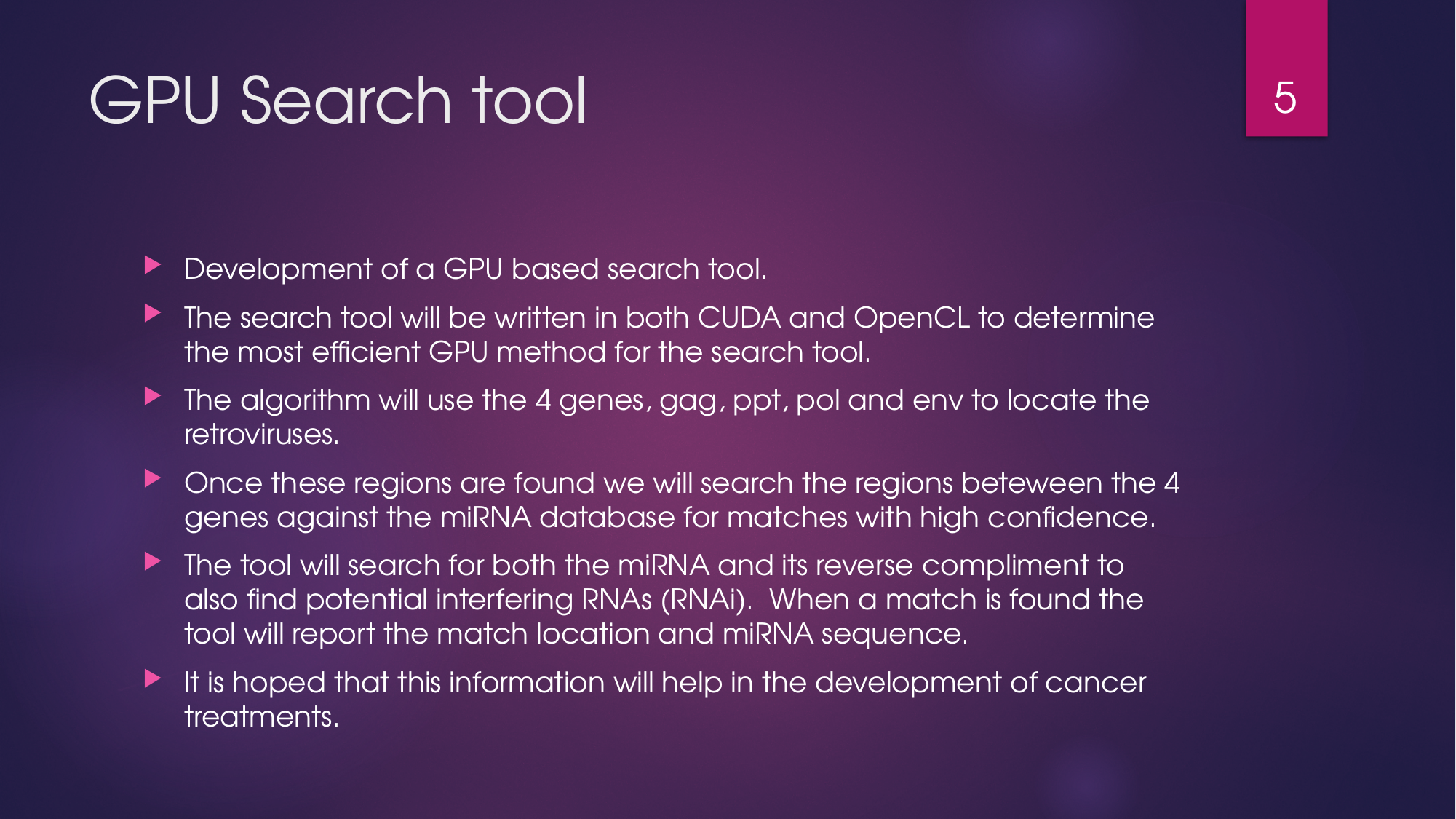

5
# GPU Search tool
Development of a GPU based search tool.
The search tool will be written in both CUDA and OpenCL to determine the most efficient GPU method for the search tool.
The algorithm will use the 4 genes, gag, ppt, pol and env to locate the retroviruses.
Once these regions are found we will search the regions beteween the 4 genes against the miRNA database for matches with high confidence.
The tool will search for both the miRNA and its reverse compliment to also find potential interfering RNAs (RNAi).  When a match is found the tool will report the match location and miRNA sequence.
It is hoped that this information will help in the development of cancer treatments.